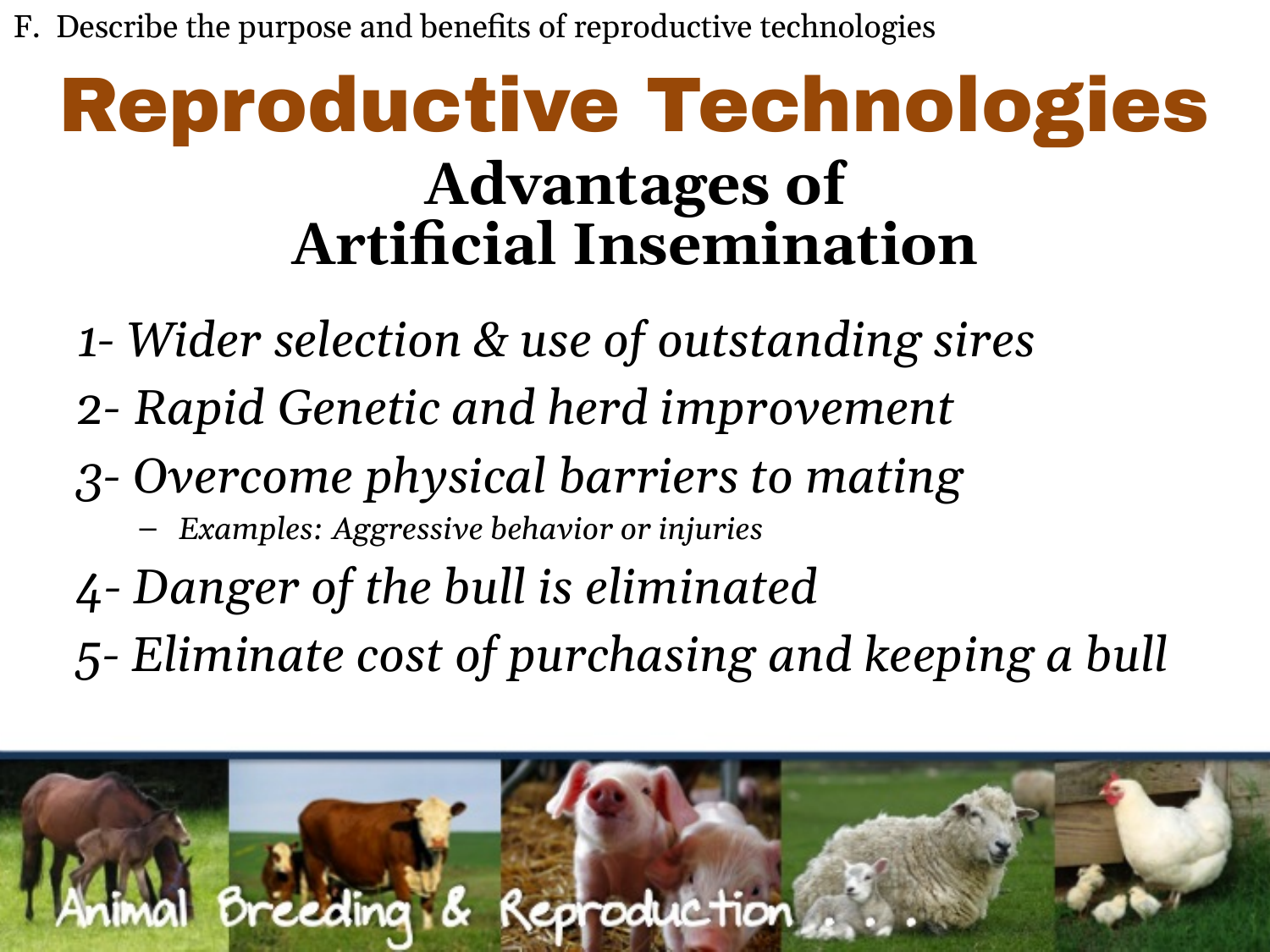

F.  Describe the purpose and benefits of reproductive technologies

# Reproductive Technologies
Advantages of
Artificial Insemination

1- Wider selection & use of outstanding sires
2- Rapid Genetic and herd improvement
3- Overcome physical barriers to mating
Examples: Aggressive behavior or injuries
4- Danger of the bull is eliminated
5- Eliminate cost of purchasing and keeping a bull